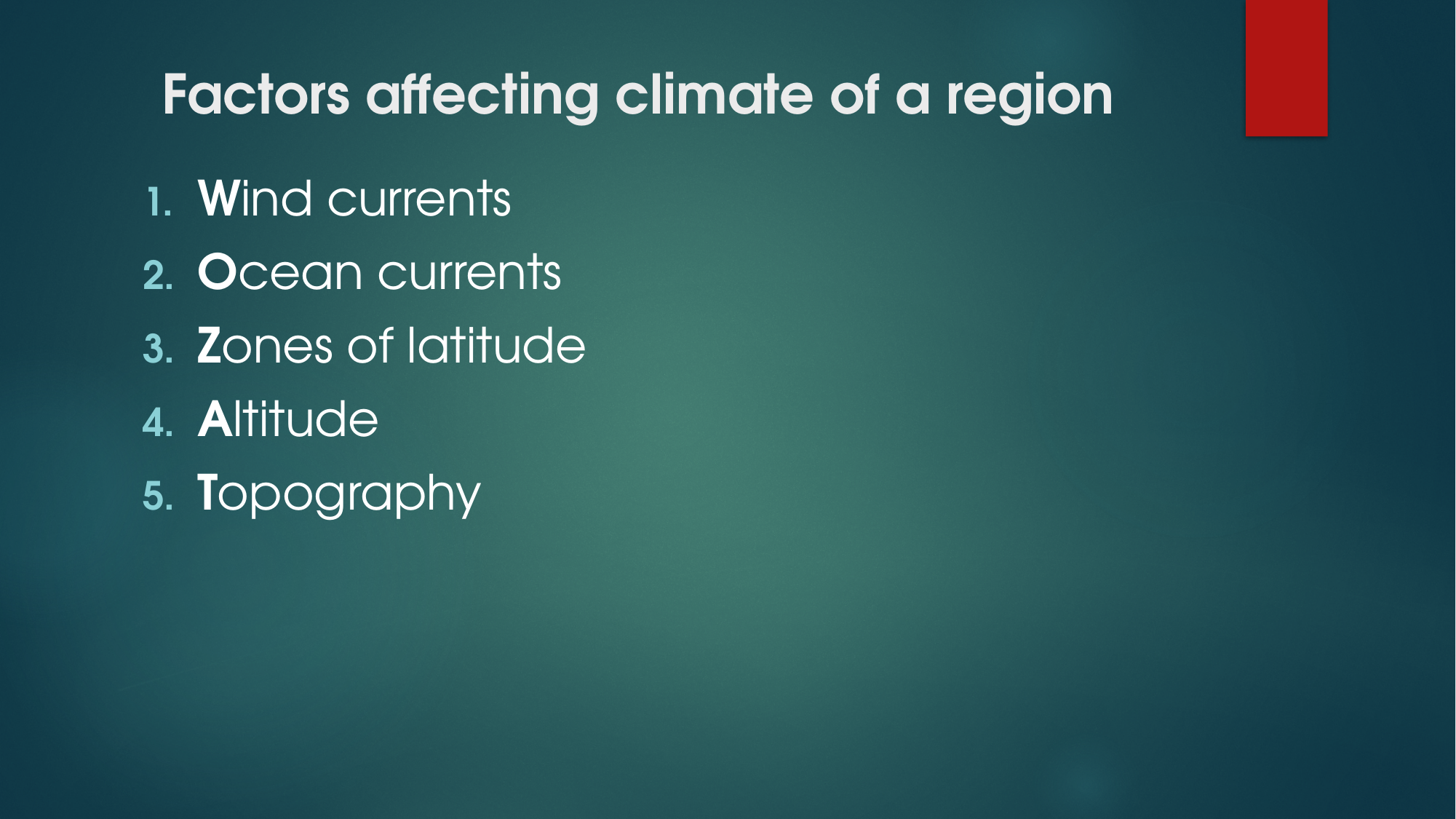

# Factors affecting climate of a region
Wind currents
Ocean currents
Zones of latitude
Altitude
Topography